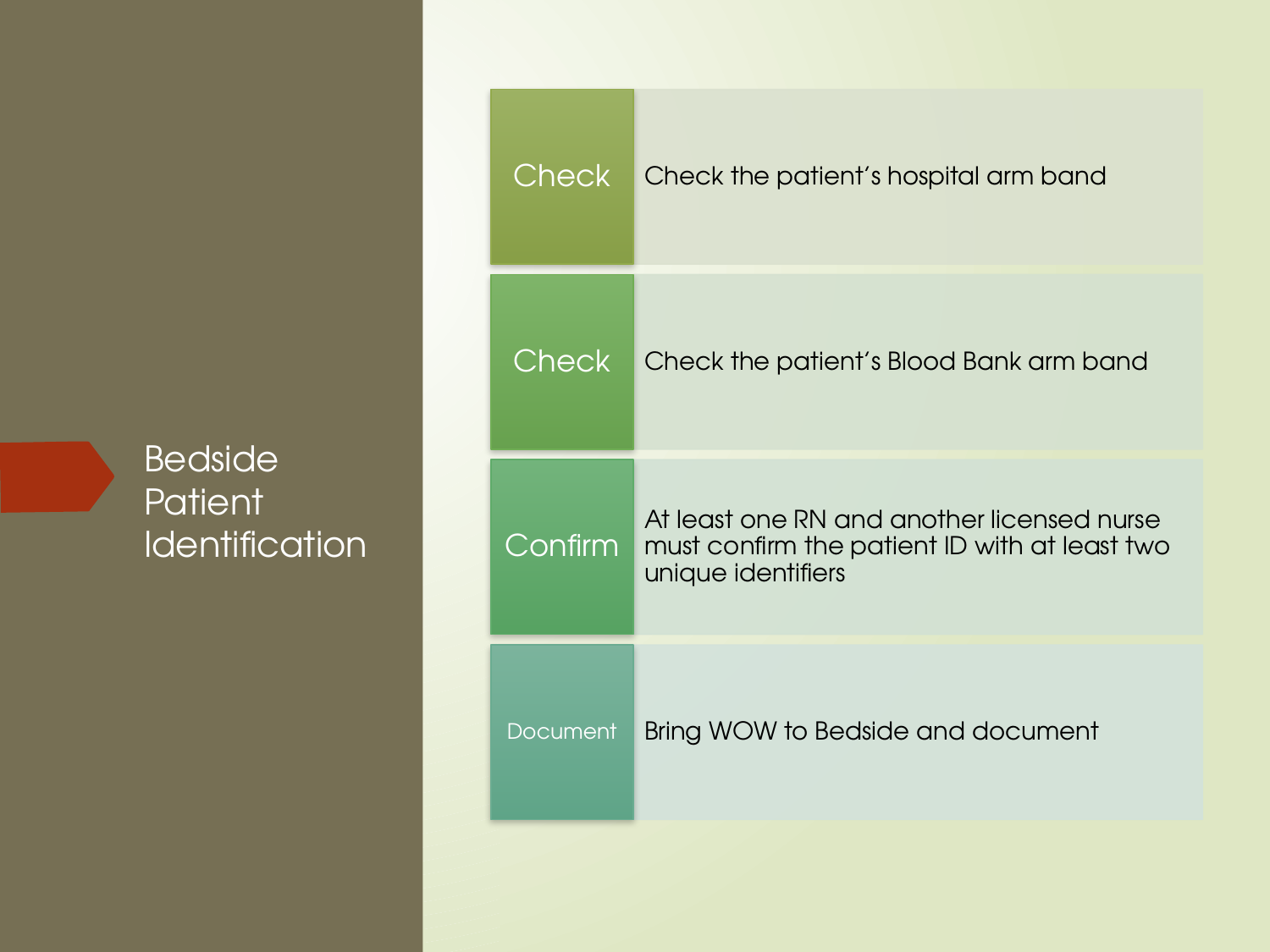

Check the patient’s hospital arm band
Check
Check the patient’s Blood Bank arm band
Check
At least one RN and another licensed nurse must confirm the patient ID with at least two unique identifiers
Confirm
Bring WOW to Bedside and document
Document
# Bedside Patient Identification